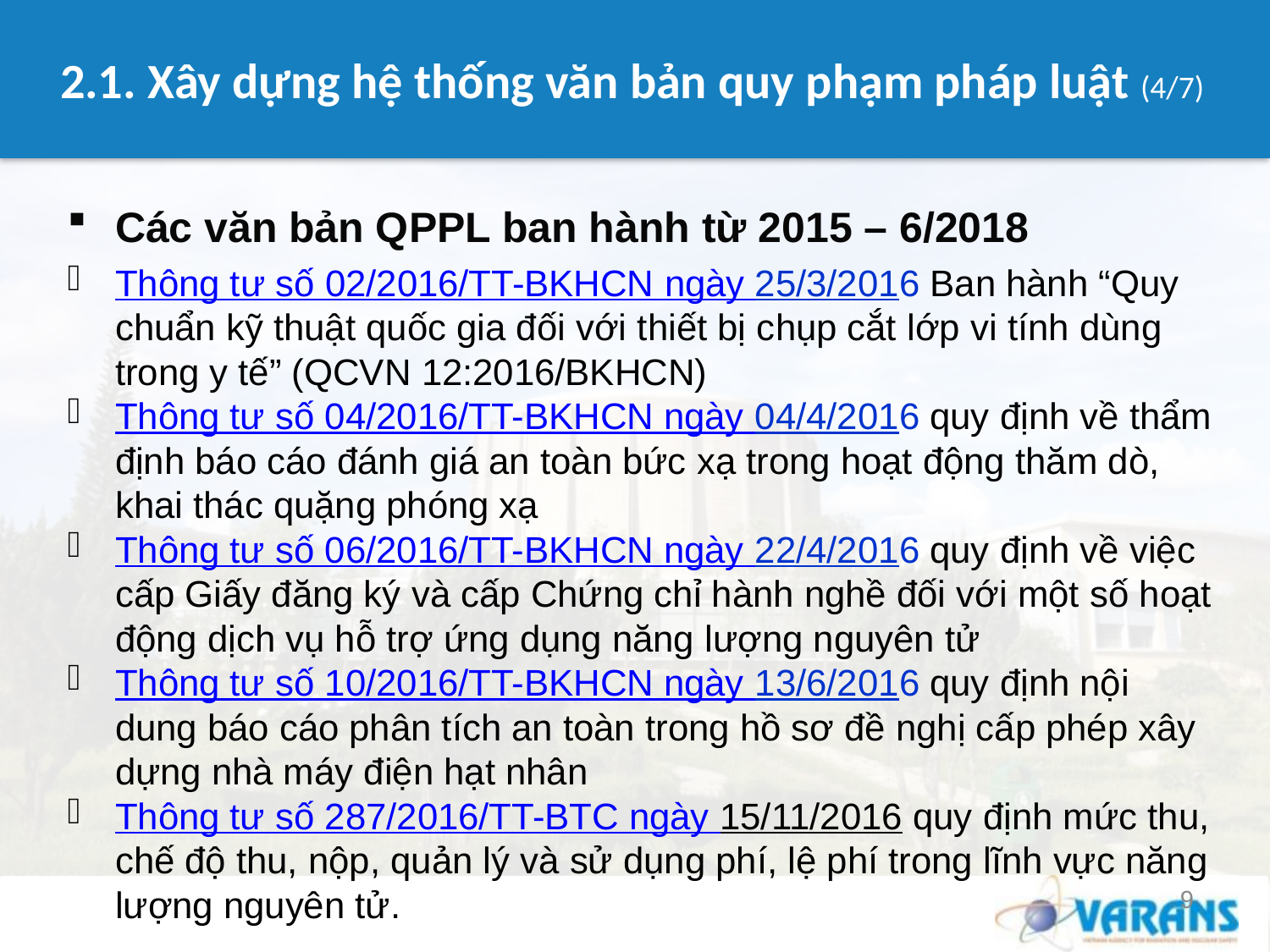

# 2.1. Xây dựng hệ thống văn bản quy phạm pháp luật (4/7)
Các văn bản QPPL ban hành từ 2015 – 6/2018
Thông tư số 02/2016/TT-BKHCN ngày 25/3/2016 Ban hành “Quy chuẩn kỹ thuật quốc gia đối với thiết bị chụp cắt lớp vi tính dùng trong y tế” (QCVN 12:2016/BKHCN)
Thông tư số 04/2016/TT-BKHCN ngày 04/4/2016 quy định về thẩm định báo cáo đánh giá an toàn bức xạ trong hoạt động thăm dò, khai thác quặng phóng xạ
Thông tư số 06/2016/TT-BKHCN ngày 22/4/2016 quy định về việc cấp Giấy đăng ký và cấp Chứng chỉ hành nghề đối với một số hoạt động dịch vụ hỗ trợ ứng dụng năng lượng nguyên tử
Thông tư số 10/2016/TT-BKHCN ngày 13/6/2016 quy định nội dung báo cáo phân tích an toàn trong hồ sơ đề nghị cấp phép xây dựng nhà máy điện hạt nhân
Thông tư số 287/2016/TT-BTC ngày 15/11/2016 quy định mức thu, chế độ thu, nộp, quản lý và sử dụng phí, lệ phí trong lĩnh vực năng lượng nguyên tử.

9